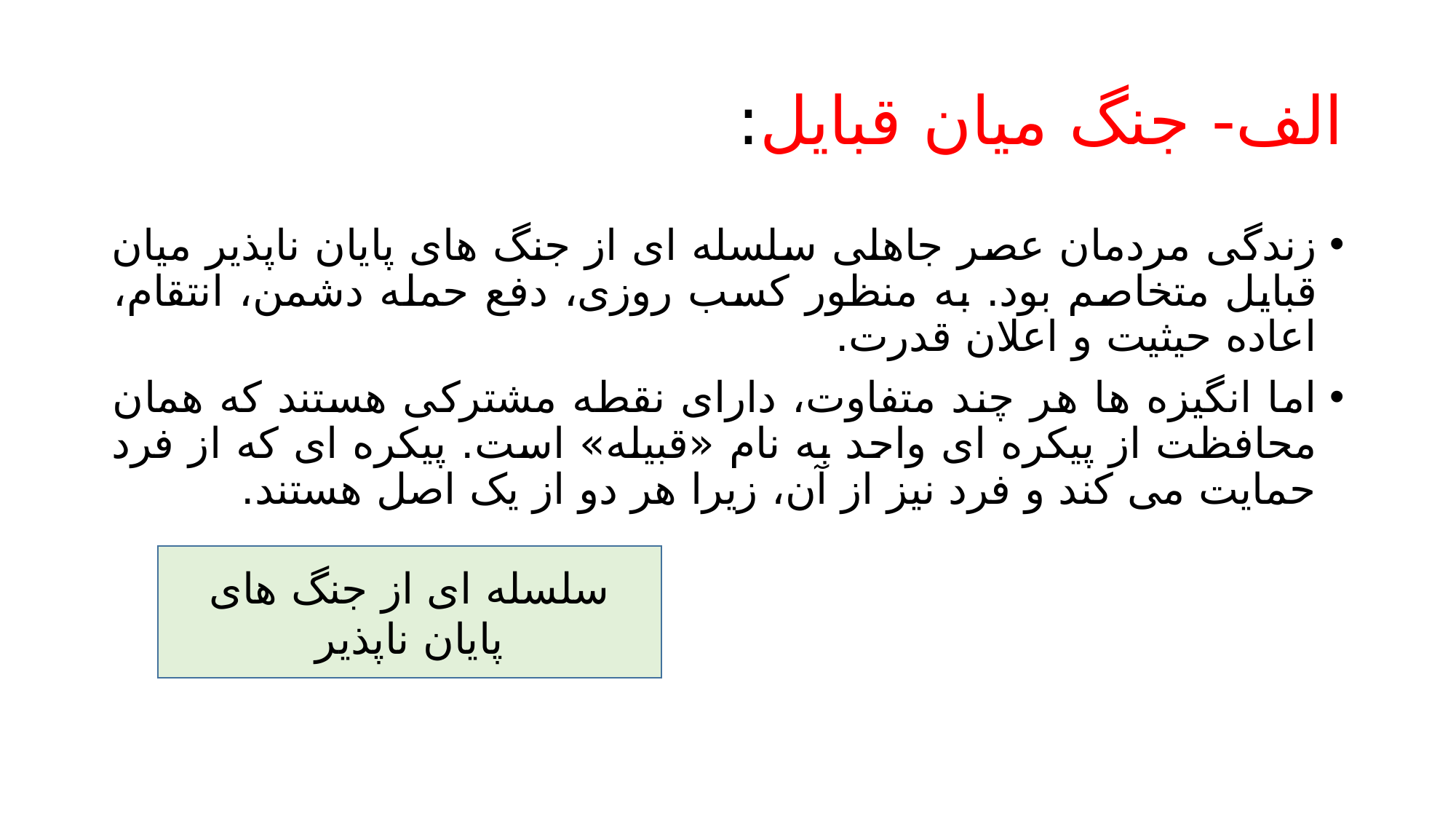

# الف- جنگ میان قبایل:
زندگی مردمان عصر جاهلی سلسله ای از جنگ های پایان ناپذیر میان قبایل متخاصم بود. به منظور کسب روزی، دفع حمله دشمن، انتقام، اعاده حیثیت و اعلان قدرت.
اما انگیزه ها هر چند متفاوت، دارای نقطه مشترکی هستند که همان محافظت از پیکره ای واحد به نام «قبیله» است. پیکره ای که از فرد حمایت می کند و فرد نیز از آن، زیرا هر دو از یک اصل هستند.
سلسله ای از جنگ های پایان ناپذیر